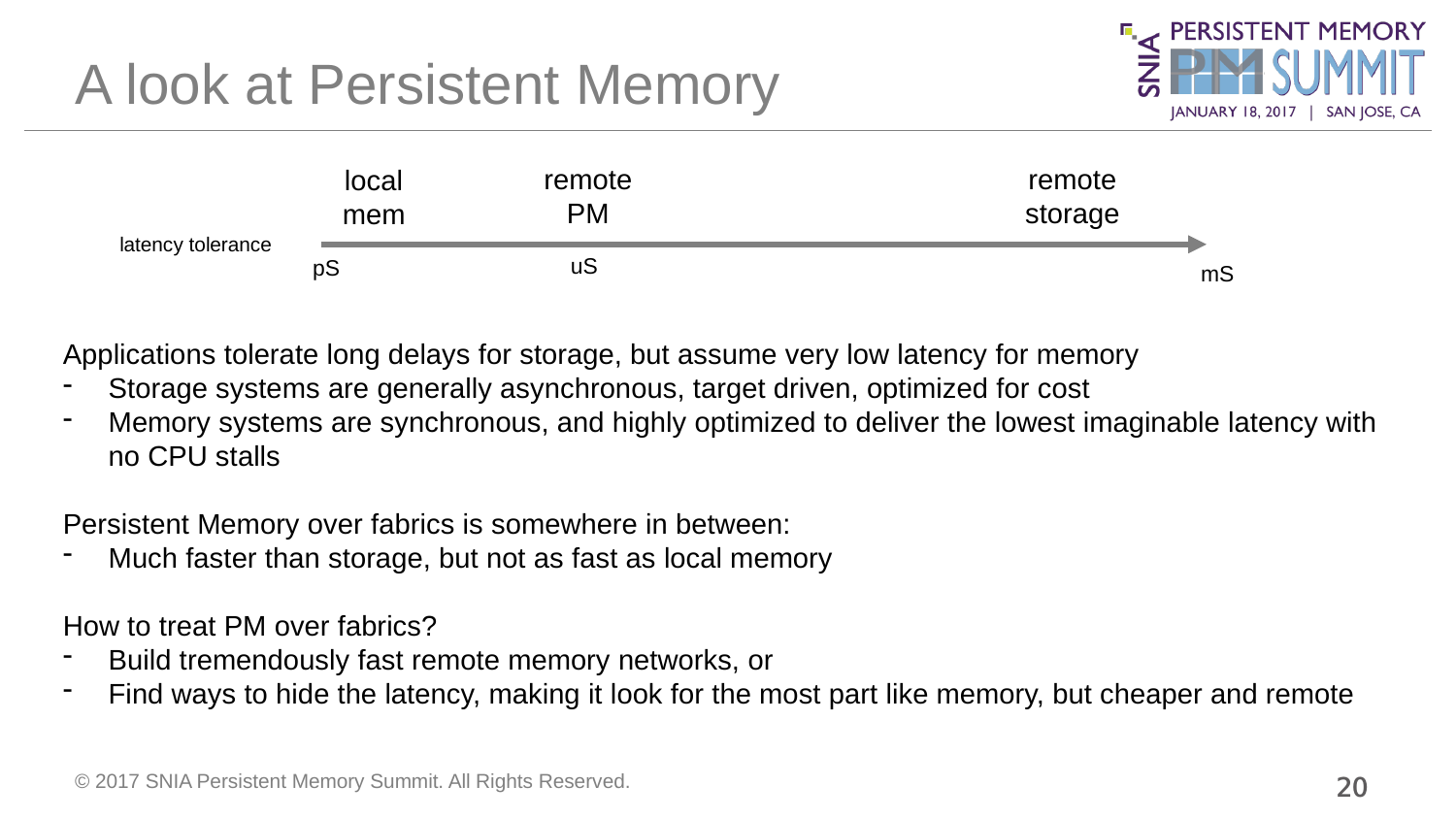

# A look at Persistent Memory
remote PM
remote storage
local mem
latency tolerance
uS
pS
mS
Applications tolerate long delays for storage, but assume very low latency for memory
Storage systems are generally asynchronous, target driven, optimized for cost
Memory systems are synchronous, and highly optimized to deliver the lowest imaginable latency with no CPU stalls

Persistent Memory over fabrics is somewhere in between:
Much faster than storage, but not as fast as local memory

How to treat PM over fabrics?
Build tremendously fast remote memory networks, or
Find ways to hide the latency, making it look for the most part like memory, but cheaper and remote

20